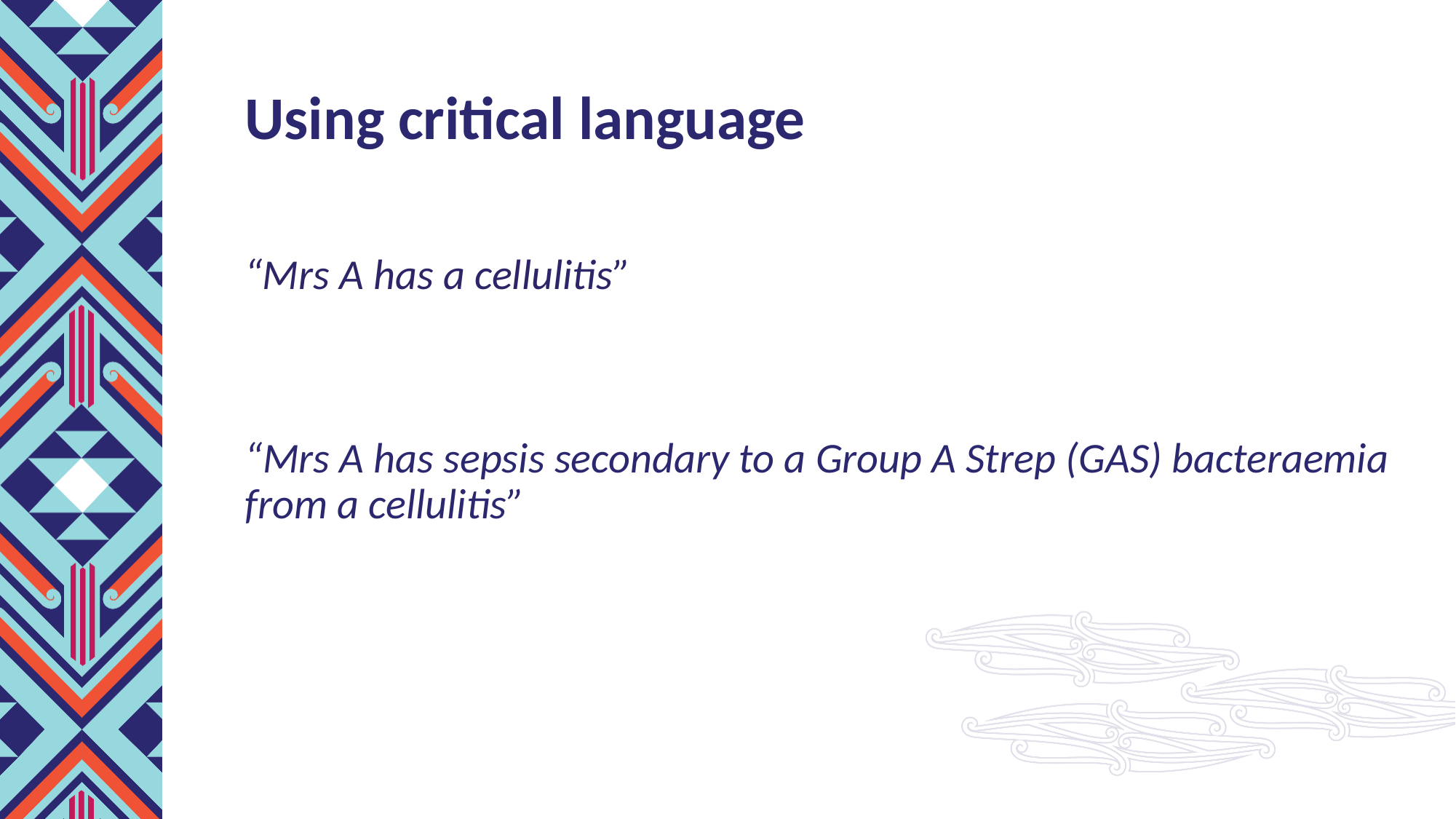

# Using critical language
“Mrs A has a cellulitis”
“Mrs A has sepsis secondary to a Group A Strep (GAS) bacteraemia from a cellulitis”